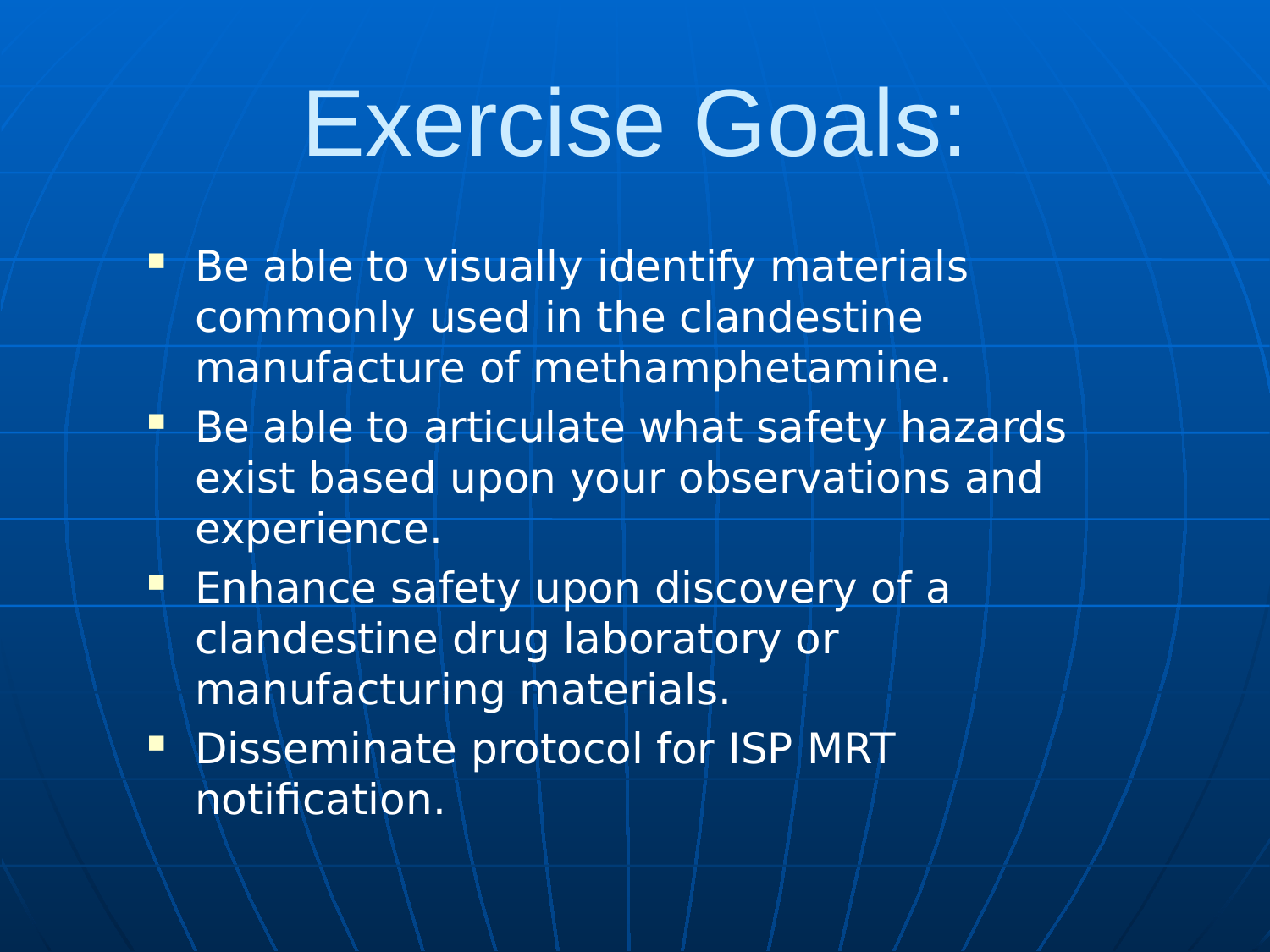

# Exercise Goals:
Be able to visually identify materials commonly used in the clandestine manufacture of methamphetamine.
Be able to articulate what safety hazards exist based upon your observations and experience.
Enhance safety upon discovery of a clandestine drug laboratory or manufacturing materials.
Disseminate protocol for ISP MRT notification.